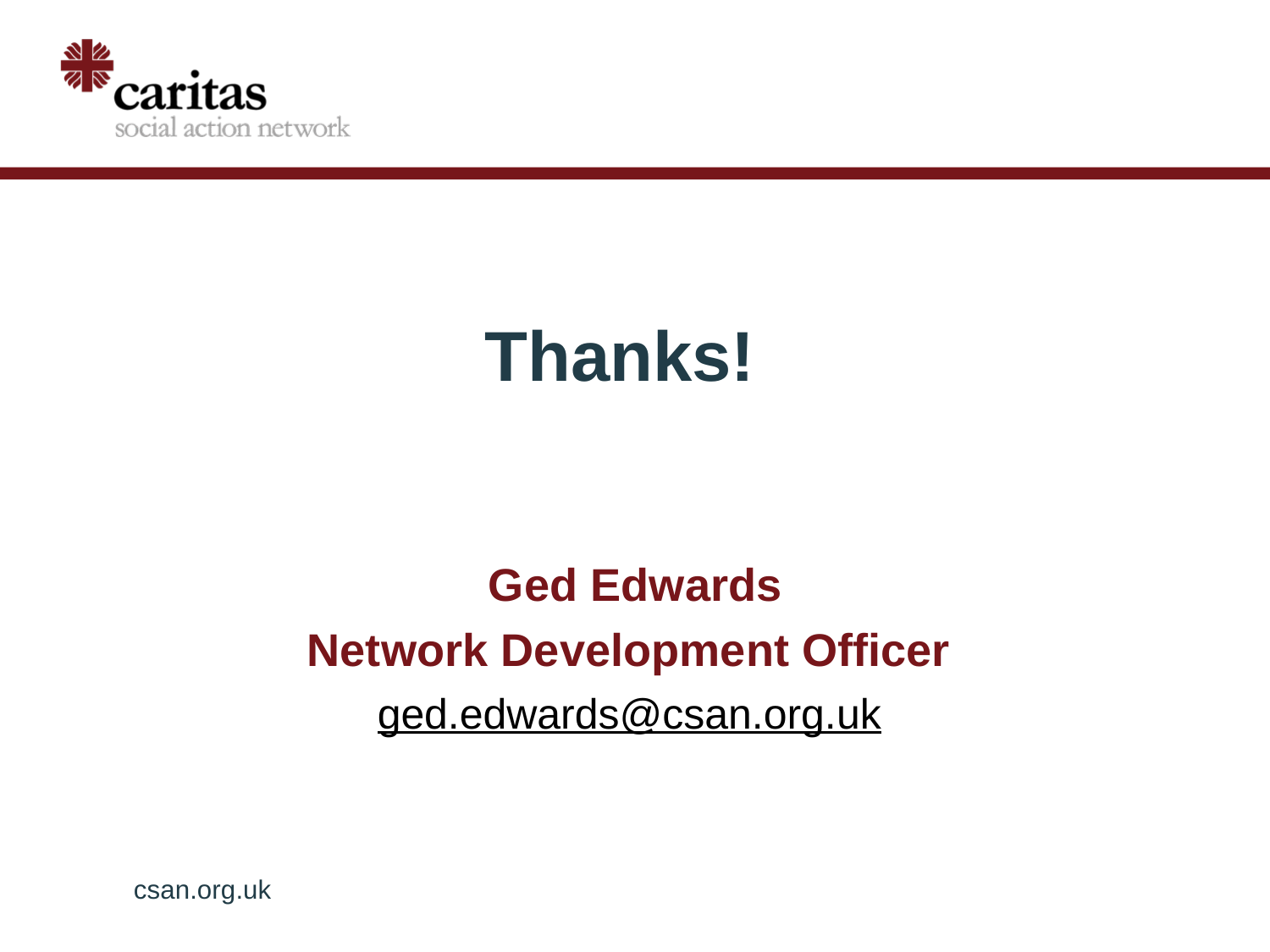

# Thanks!
Ged Edwards
Network Development Officer
ged.edwards@csan.org.uk